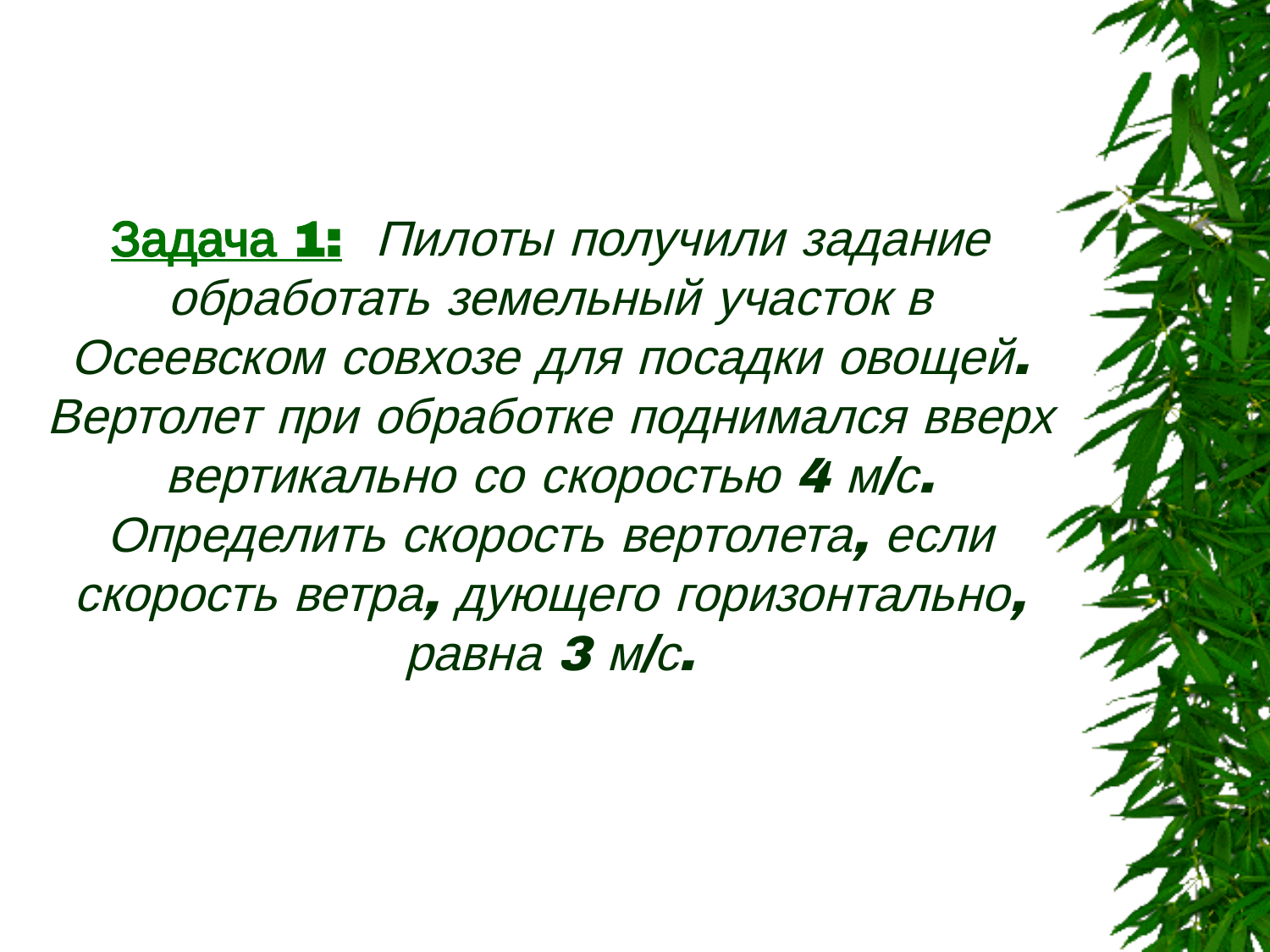

# Задача 1:  Пилоты получили задание обработать земельный участок в Осеевском совхозе для посадки овощей. Вертолет при обработке поднимался вверх вертикально со скоростью 4 м/с. Определить скорость вертолета, если скорость ветра, дующего горизонтально, равна 3 м/с.